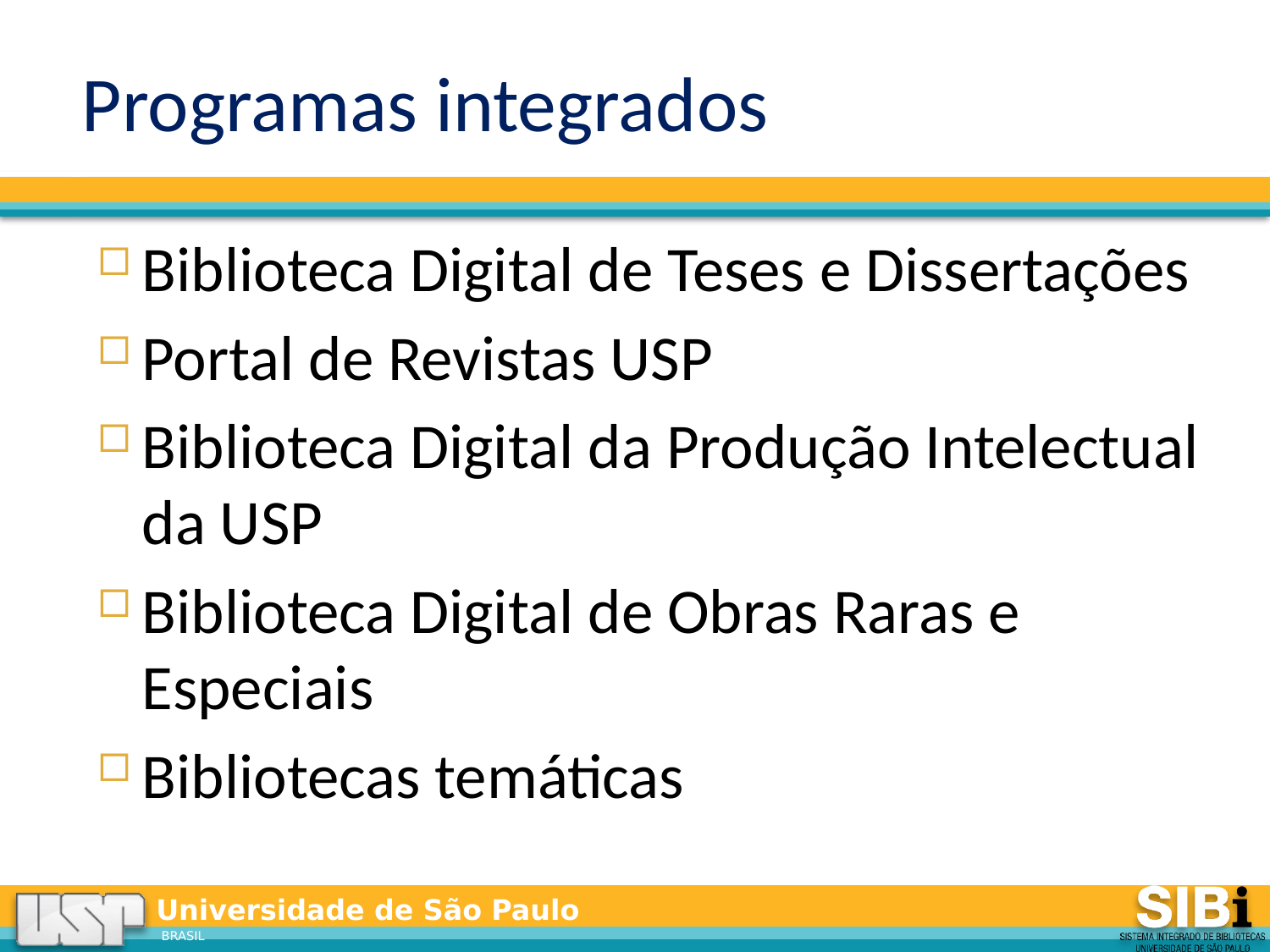

# Programas integrados
Biblioteca Digital de Teses e Dissertações
Portal de Revistas USP
Biblioteca Digital da Produção Intelectual da USP
Biblioteca Digital de Obras Raras e Especiais
Bibliotecas temáticas